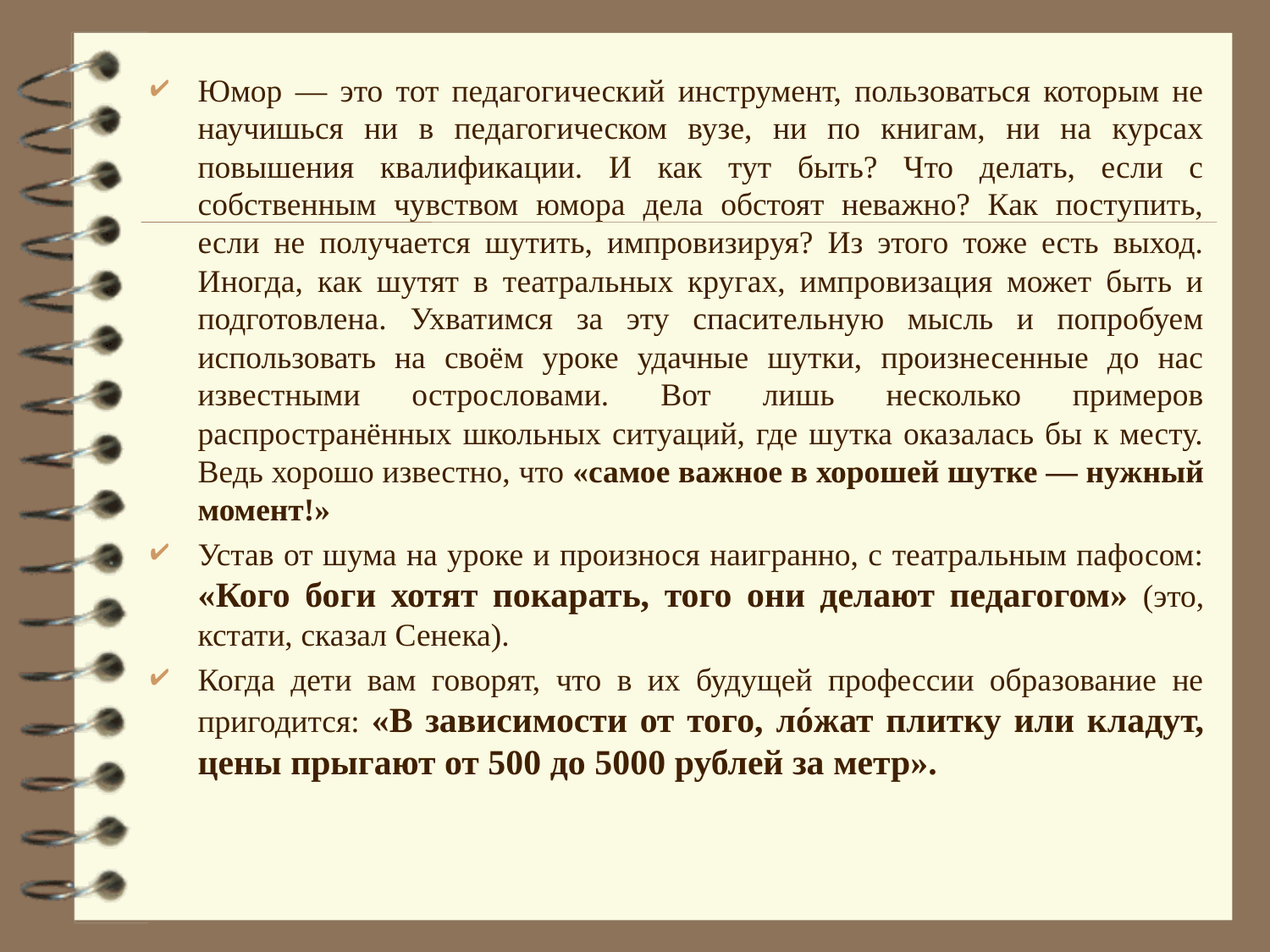

#
Юмор — это тот педагогический инструмент, пользоваться которым не научишься ни в педагогическом вузе, ни по книгам, ни на курсах повышения квалификации. И как тут быть? Что делать, если с собственным чувством юмора дела обстоят неважно? Как поступить, если не получается шутить, импровизируя? Из этого тоже есть выход. Иногда, как шутят в театральных кругах, импровизация может быть и подготовлена. Ухватимся за эту спасительную мысль и попробуем использовать на своём уроке удачные шутки, произнесенные до нас известными острословами. Вот лишь несколько примеров распространённых школьных ситуаций, где шутка оказалась бы к месту. Ведь хорошо известно, что «самое важное в хорошей шутке — нужный момент!»
Устав от шума на уроке и произнося наигранно, с театральным пафосом: «Кого боги хотят покарать, того они делают педагогом» (это, кстати, сказал Сенека).
Когда дети вам говорят, что в их будущей профессии образование не пригодится: «В зависимости от того, лóжат плитку или кладут, цены прыгают от 500 до 5000 рублей за метр».